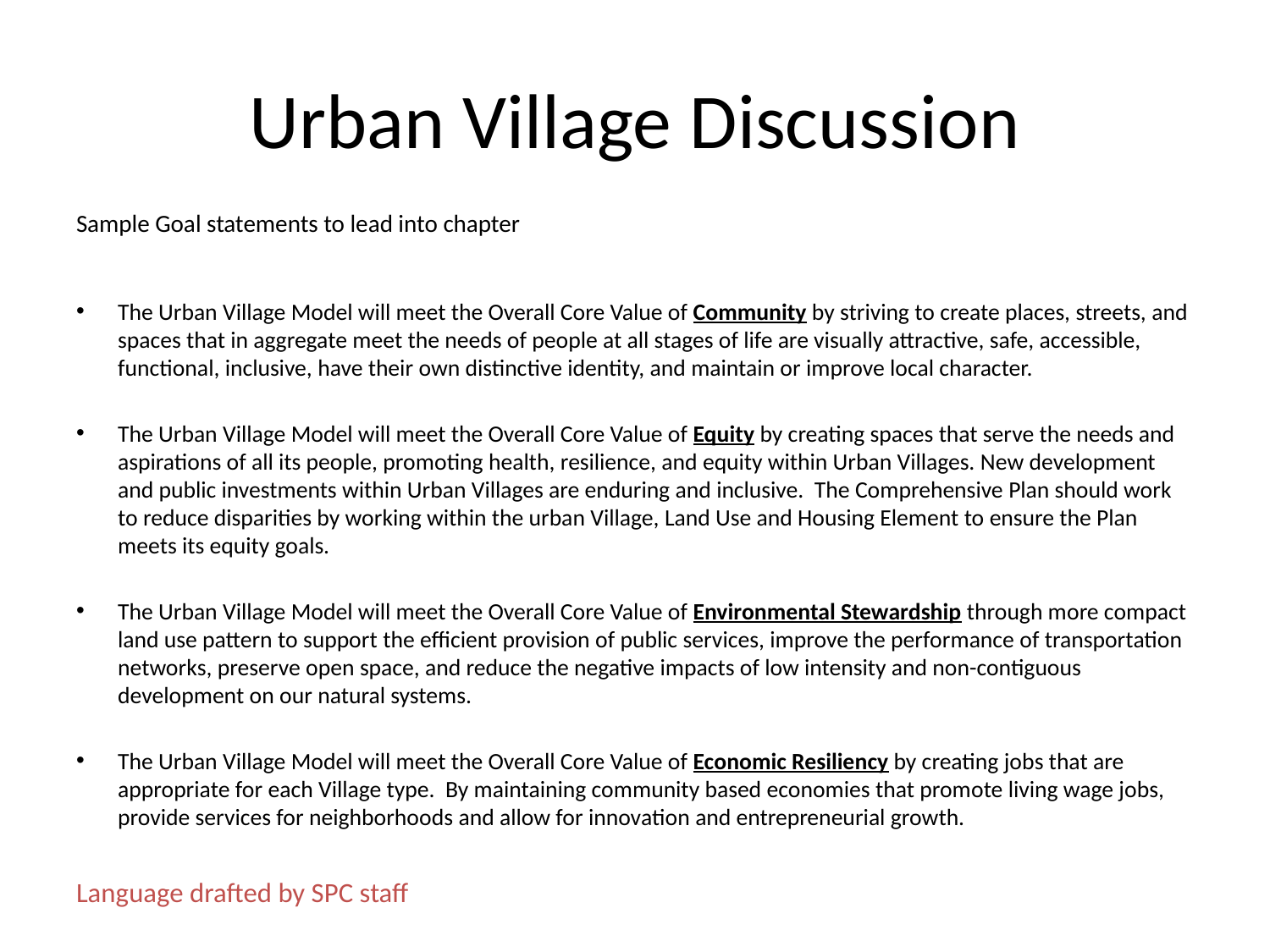

# Urban Village Discussion
Sample Goal statements to lead into chapter

The Urban Village Model will meet the Overall Core Value of Community by striving to create places, streets, and spaces that in aggregate meet the needs of people at all stages of life are visually attractive, safe, accessible, functional, inclusive, have their own distinctive identity, and maintain or improve local character.

The Urban Village Model will meet the Overall Core Value of Equity by creating spaces that serve the needs and aspirations of all its people, promoting health, resilience, and equity within Urban Villages. New development and public investments within Urban Villages are enduring and inclusive.  The Comprehensive Plan should work to reduce disparities by working within the urban Village, Land Use and Housing Element to ensure the Plan meets its equity goals.

The Urban Village Model will meet the Overall Core Value of Environmental Stewardship through more compact land use pattern to support the efficient provision of public services, improve the performance of transportation networks, preserve open space, and reduce the negative impacts of low intensity and non-contiguous development on our natural systems.

The Urban Village Model will meet the Overall Core Value of Economic Resiliency by creating jobs that are appropriate for each Village type.  By maintaining community based economies that promote living wage jobs, provide services for neighborhoods and allow for innovation and entrepreneurial growth.

Language drafted by SPC staff